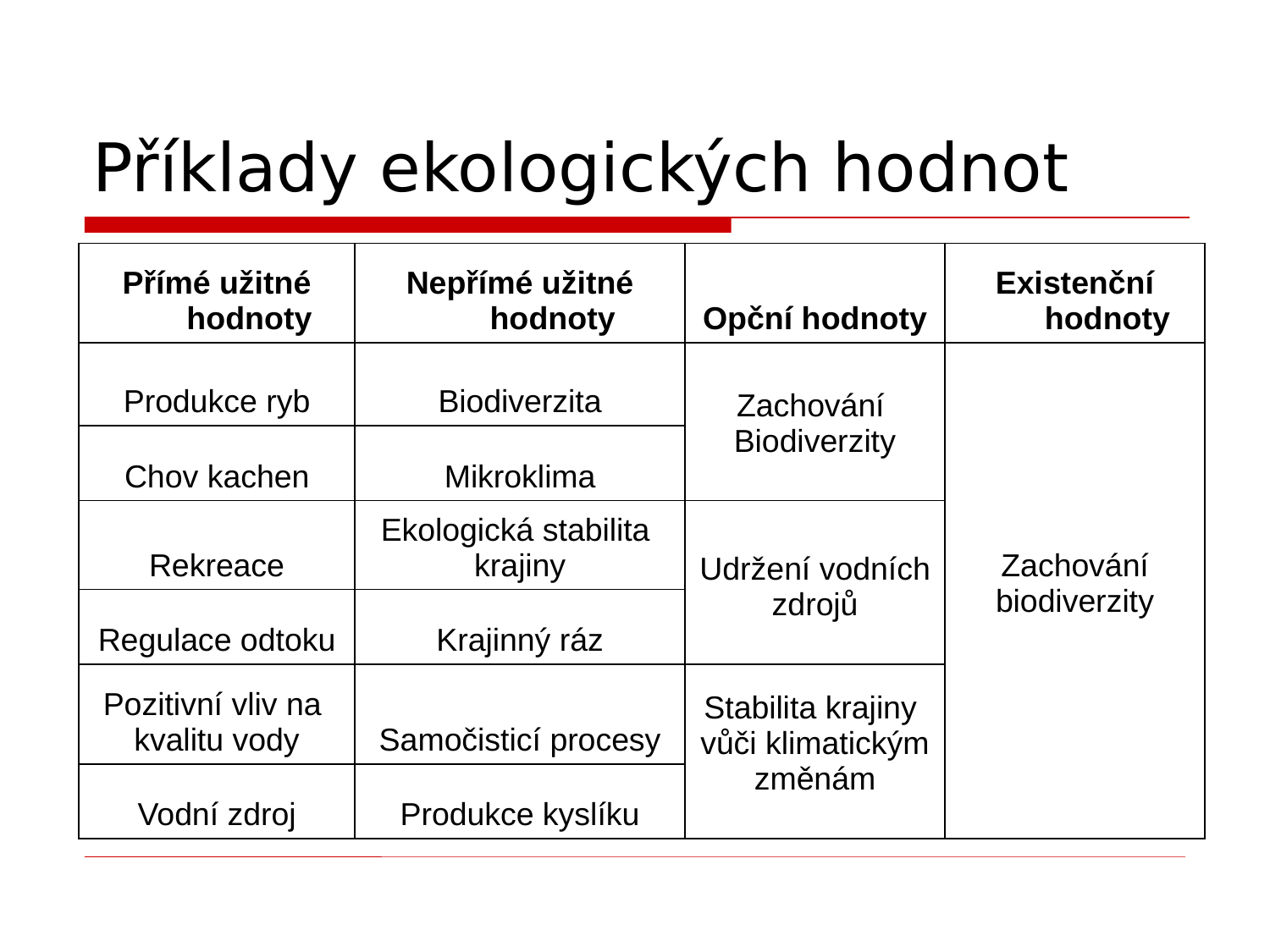

# Příklady ekologických hodnot
| Přímé užitné hodnoty | Nepřímé užitné hodnoty | Opční hodnoty | Existenční hodnoty |
| --- | --- | --- | --- |
| Produkce ryb | Biodiverzita | Zachování Biodiverzity | Zachování biodiverzity |
| Chov kachen | Mikroklima |  |  |
| Rekreace | Ekologická stabilita krajiny | Udržení vodních zdrojů |  |
| Regulace odtoku | Krajinný ráz |  |  |
| Pozitivní vliv na kvalitu vody | Samočisticí procesy | Stabilita krajiny vůči klimatickým změnám |  |
| Vodní zdroj | Produkce kyslíku |  |  |